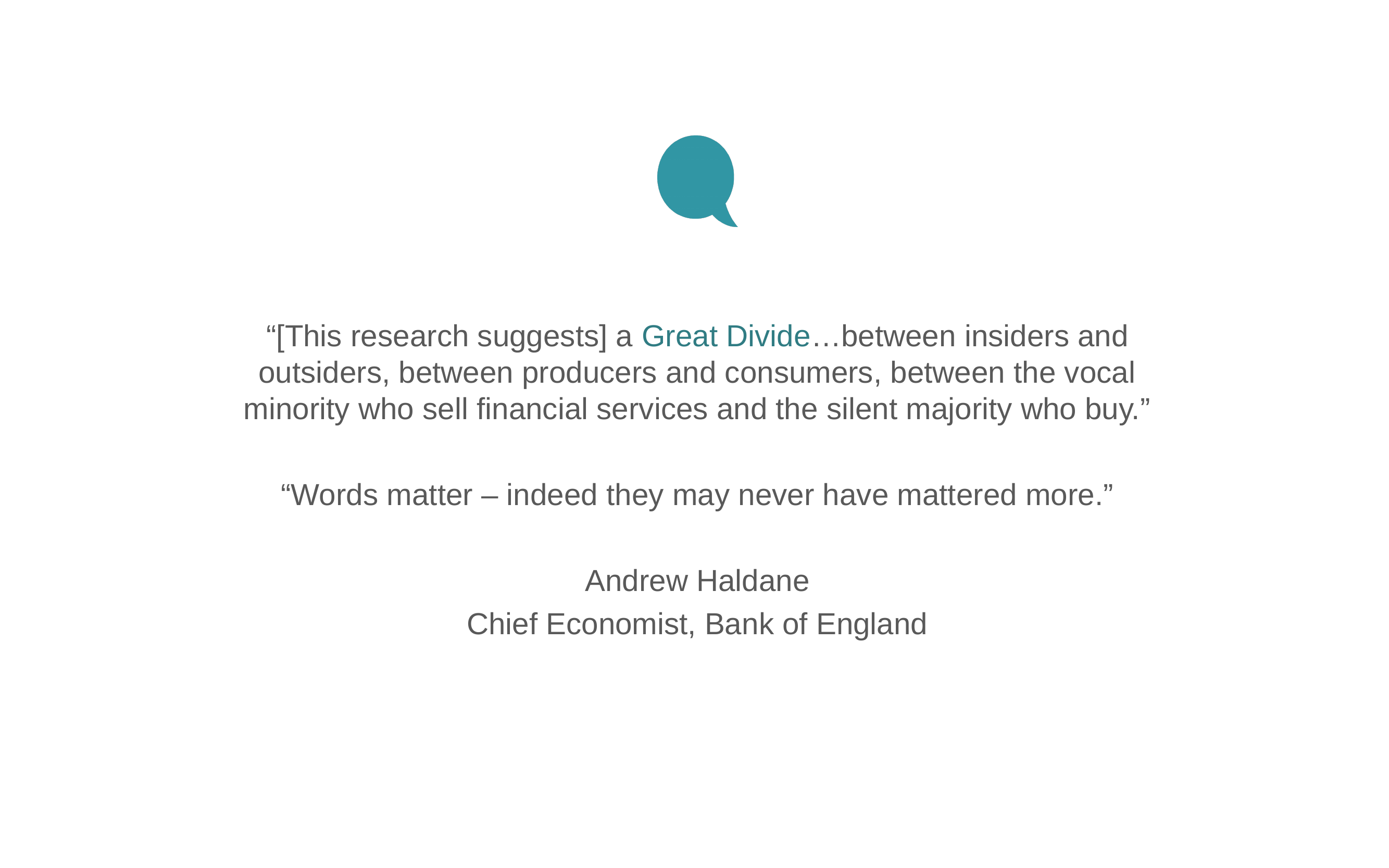

“[This research suggests] a Great Divide…between insiders and outsiders, between producers and consumers, between the vocal minority who sell financial services and the silent majority who buy.”

“Words matter – indeed they may never have mattered more.”

Andrew Haldane
Chief Economist, Bank of England
23